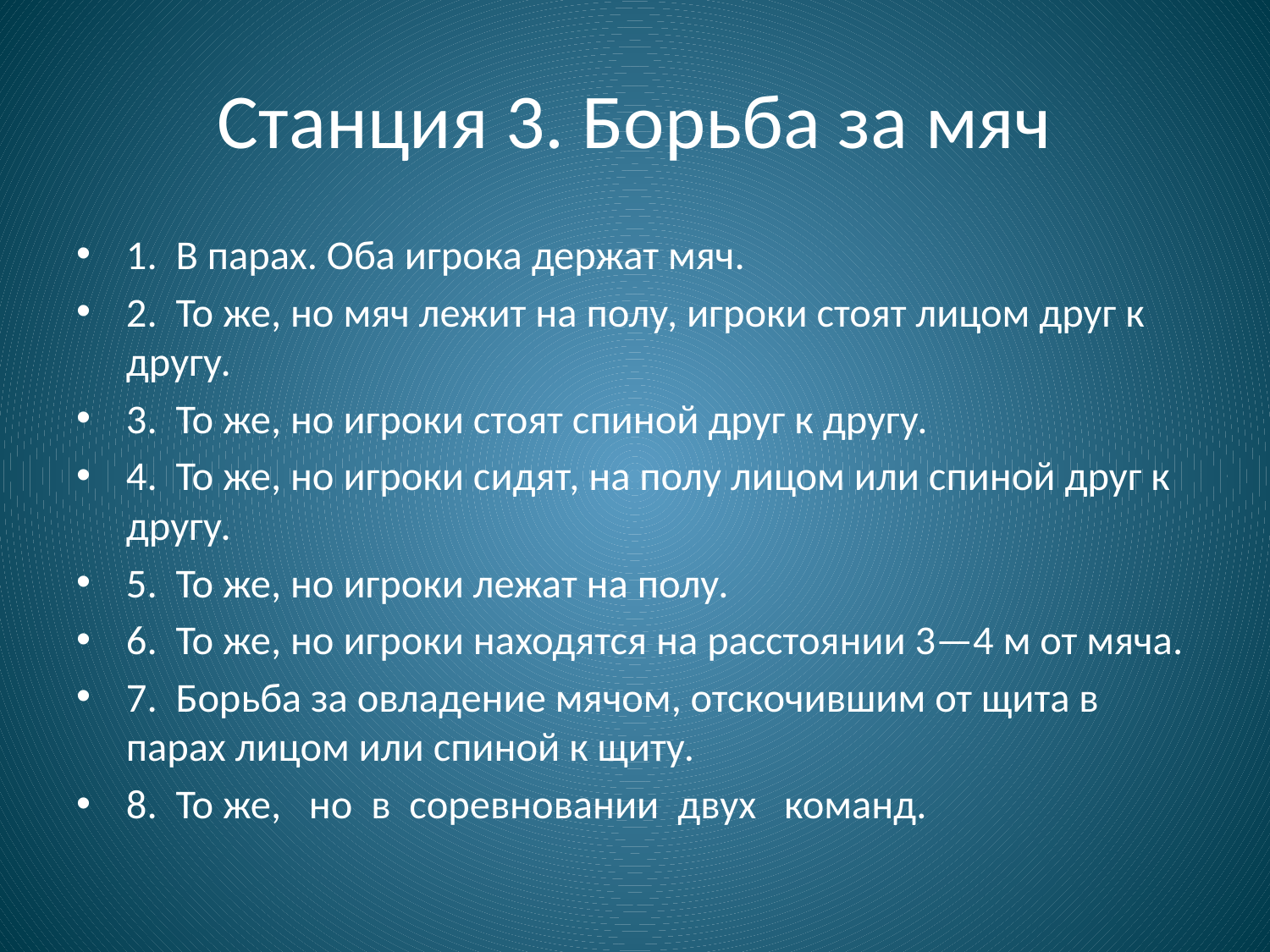

# Станция 3. Борьба за мяч
1.  В парах. Оба игрока держат мяч.
2.  То же, но мяч лежит на полу, игроки стоят лицом друг к другу.
3.  То же, но игроки стоят спиной друг к другу.
4.  То же, но игроки сидят, на полу лицом или спиной друг к другу.
5.  То же, но игроки лежат на полу.
6.  То же, но игроки находятся на расстоянии 3—4 м от мяча.
7.  Борьба за овладение мячом, отскочившим от щита в парах лицом или спиной к щиту.
8.  То же,   но  в  соревновании  двух   команд.